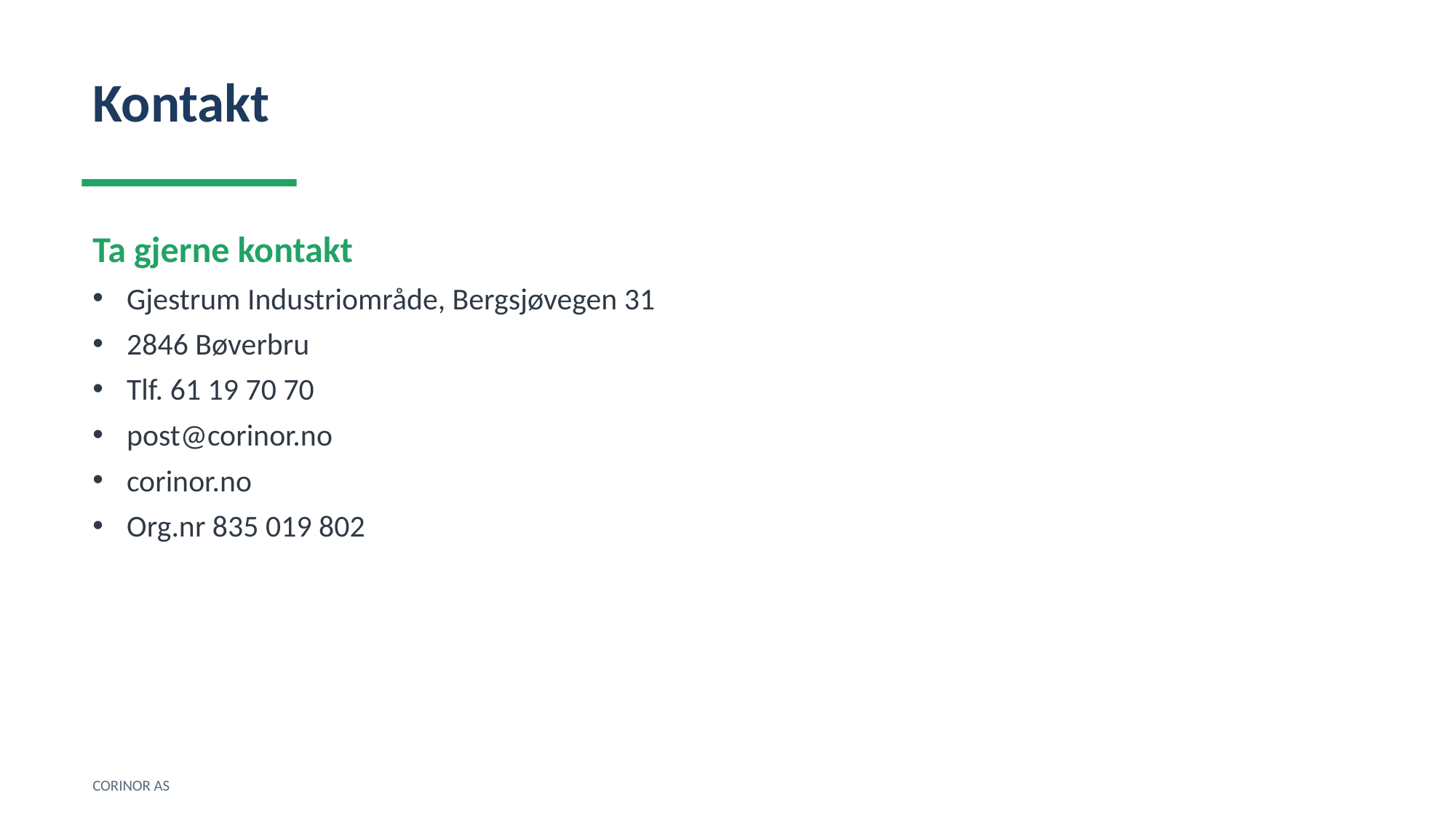

Kontakt

Ta gjerne kontakt
Gjestrum Industriområde, Bergsjøvegen 31
2846 Bøverbru
Tlf. 61 19 70 70
post@corinor.no
corinor.no
Org.nr 835 019 802
CORINOR AS